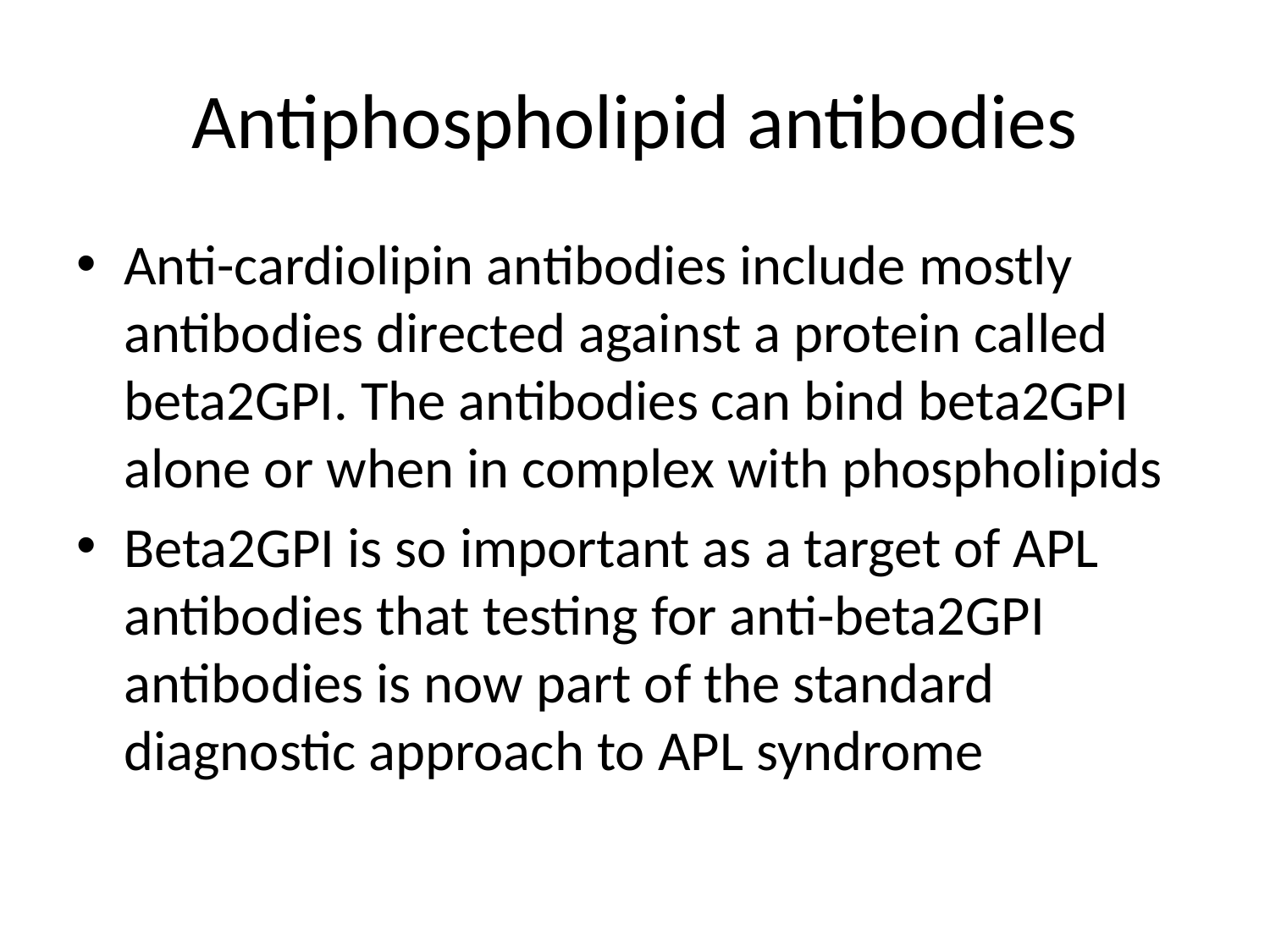

# Antiphospholipid antibodies
Anti-cardiolipin antibodies include mostly antibodies directed against a protein called beta2GPI. The antibodies can bind beta2GPI alone or when in complex with phospholipids
Beta2GPI is so important as a target of APL antibodies that testing for anti-beta2GPI antibodies is now part of the standard diagnostic approach to APL syndrome